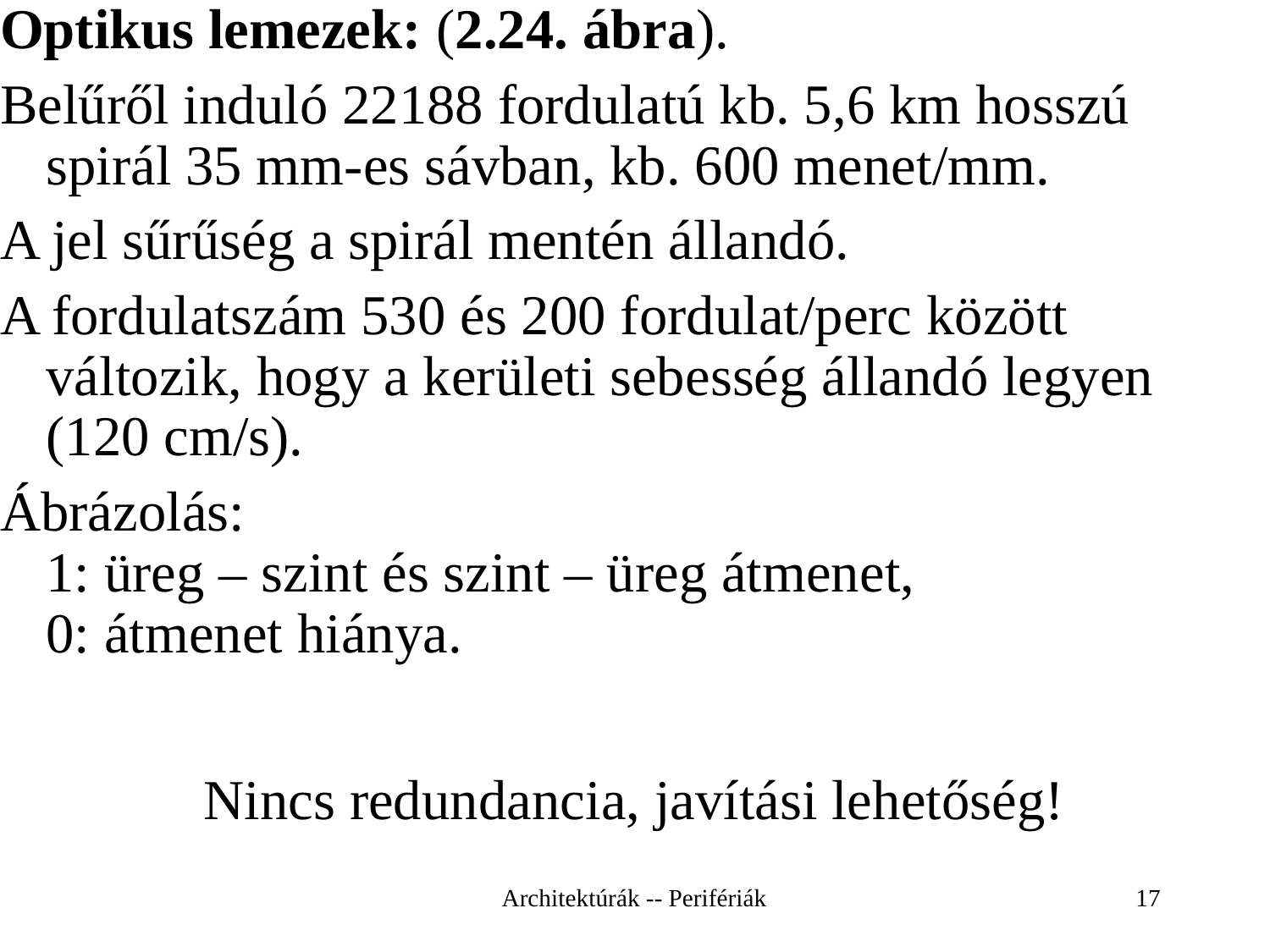

Optikus lemezek: (2.24. ábra).
Belűről induló 22188 fordulatú kb. 5,6 km hosszú spirál 35 mm-es sávban, kb. 600 menet/mm.
A jel sűrűség a spirál mentén állandó.
A fordulatszám 530 és 200 fordulat/perc között változik, hogy a kerületi sebesség állandó legyen (120 cm/s).
Ábrázolás:
1: üreg – szint és szint – üreg átmenet,
0: átmenet hiánya.

Nincs redundancia, javítási lehetőség!
Architektúrák -- Perifériák
17